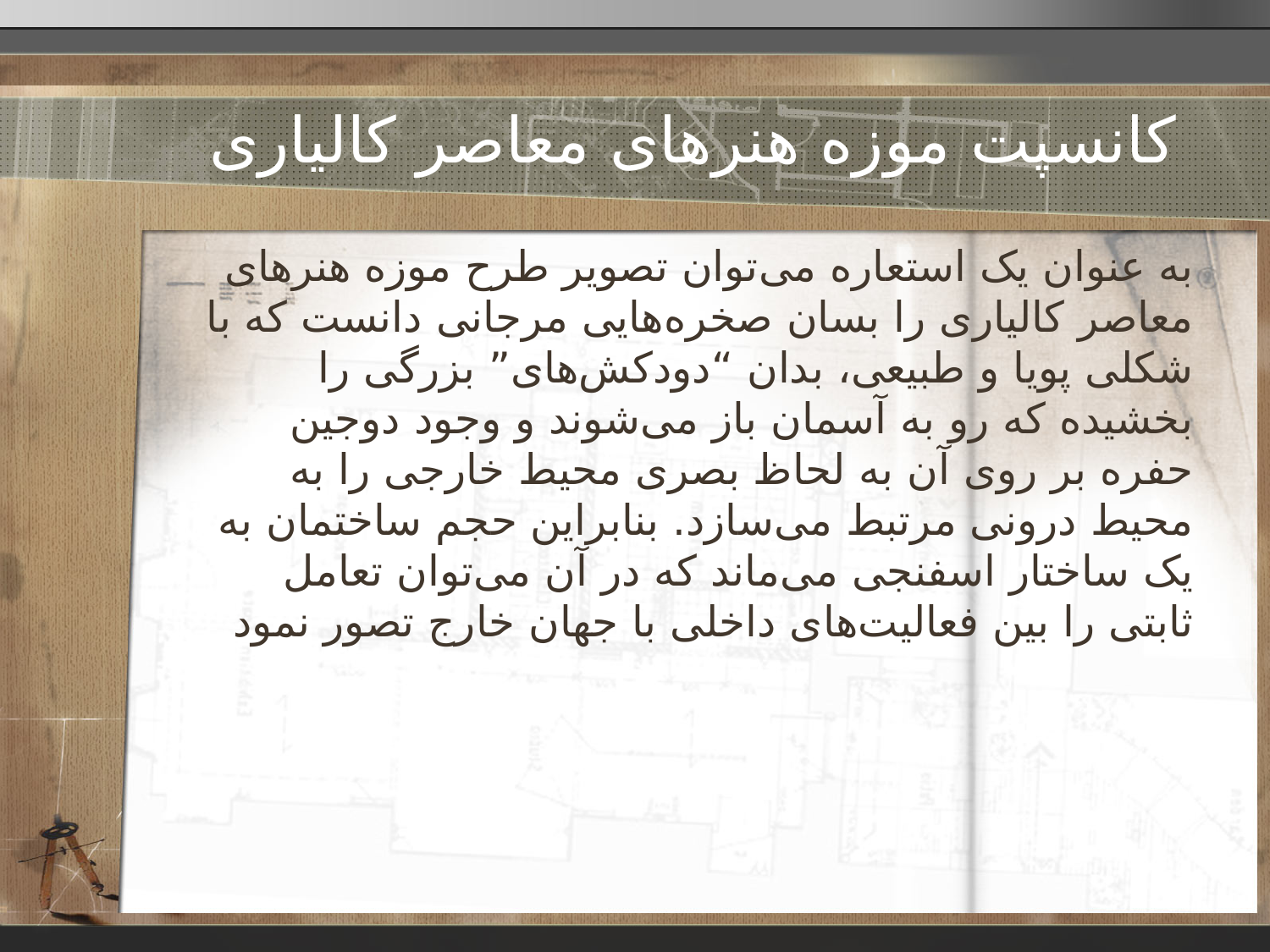

# کانسپت موزه هنرهای معاصر کالیاری
به عنوان یک استعاره می‌توان تصویر طرح موزه هنرهای معاصر کالیاری را بسان صخره‌هایی مرجانی دانست که با شکلی پویا و طبیعی، بدان “دودکش‌های” بزرگی را بخشیده که رو به آسمان باز می‌شوند و وجود دوجین حفره بر روی آن به لحاظ بصری محیط خارجی را به محیط درونی مرتبط می‌سازد. بنابراین حجم ساختمان به یک ساختار اسفنجی می‌ماند که در آن می‌توان تعامل ثابتی را بین فعالیت‌های داخلی با جهان خارج تصور نمود